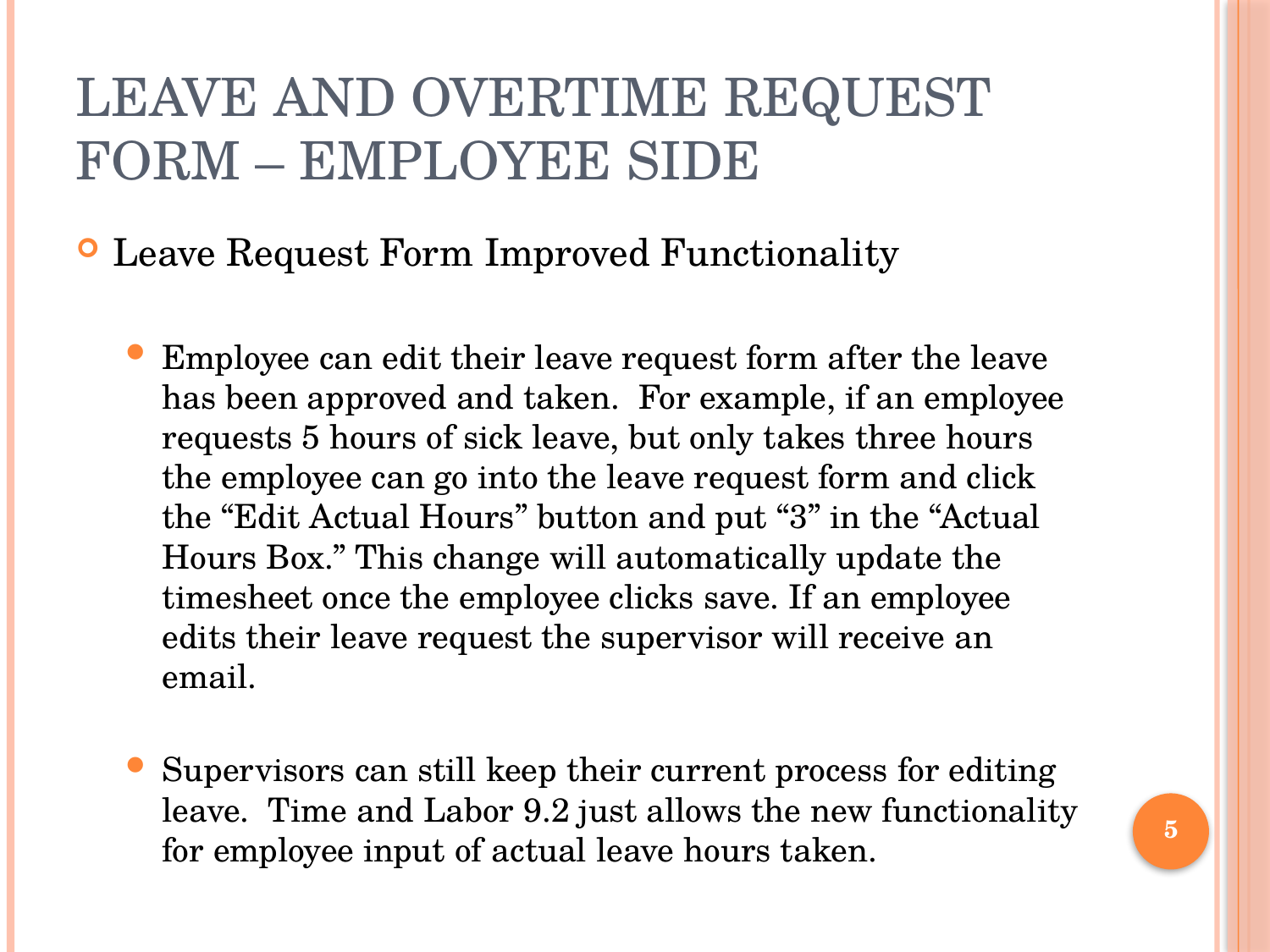

# Leave and Overtime Request Form – Employee Side
Leave Request Form Improved Functionality

Employee can edit their leave request form after the leave has been approved and taken.  For example, if an employee requests 5 hours of sick leave, but only takes three hours the employee can go into the leave request form and click the “Edit Actual Hours” button and put “3” in the “Actual Hours Box.” This change will automatically update the timesheet once the employee clicks save. If an employee edits their leave request the supervisor will receive an email.

Supervisors can still keep their current process for editing leave.  Time and Labor 9.2 just allows the new functionality for employee input of actual leave hours taken.

5